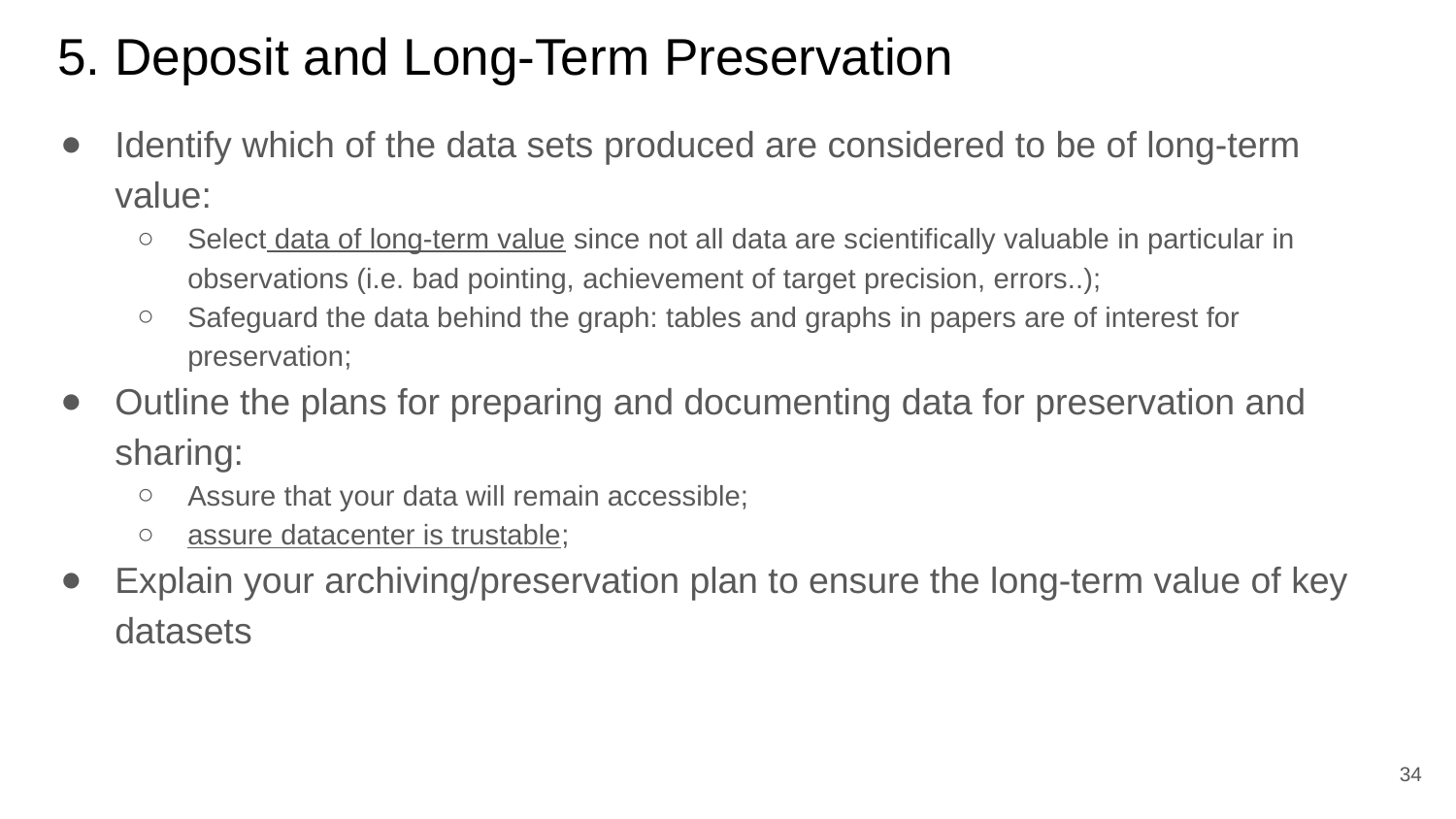

# 5. Deposit and Long-Term Preservation
Identify which of the data sets produced are considered to be of long-term value:
Select data of long-term value since not all data are scientifically valuable in particular in observations (i.e. bad pointing, achievement of target precision, errors..);
Safeguard the data behind the graph: tables and graphs in papers are of interest for preservation;
Outline the plans for preparing and documenting data for preservation and sharing:
Assure that your data will remain accessible;
assure datacenter is trustable;
Explain your archiving/preservation plan to ensure the long-term value of key datasets
34